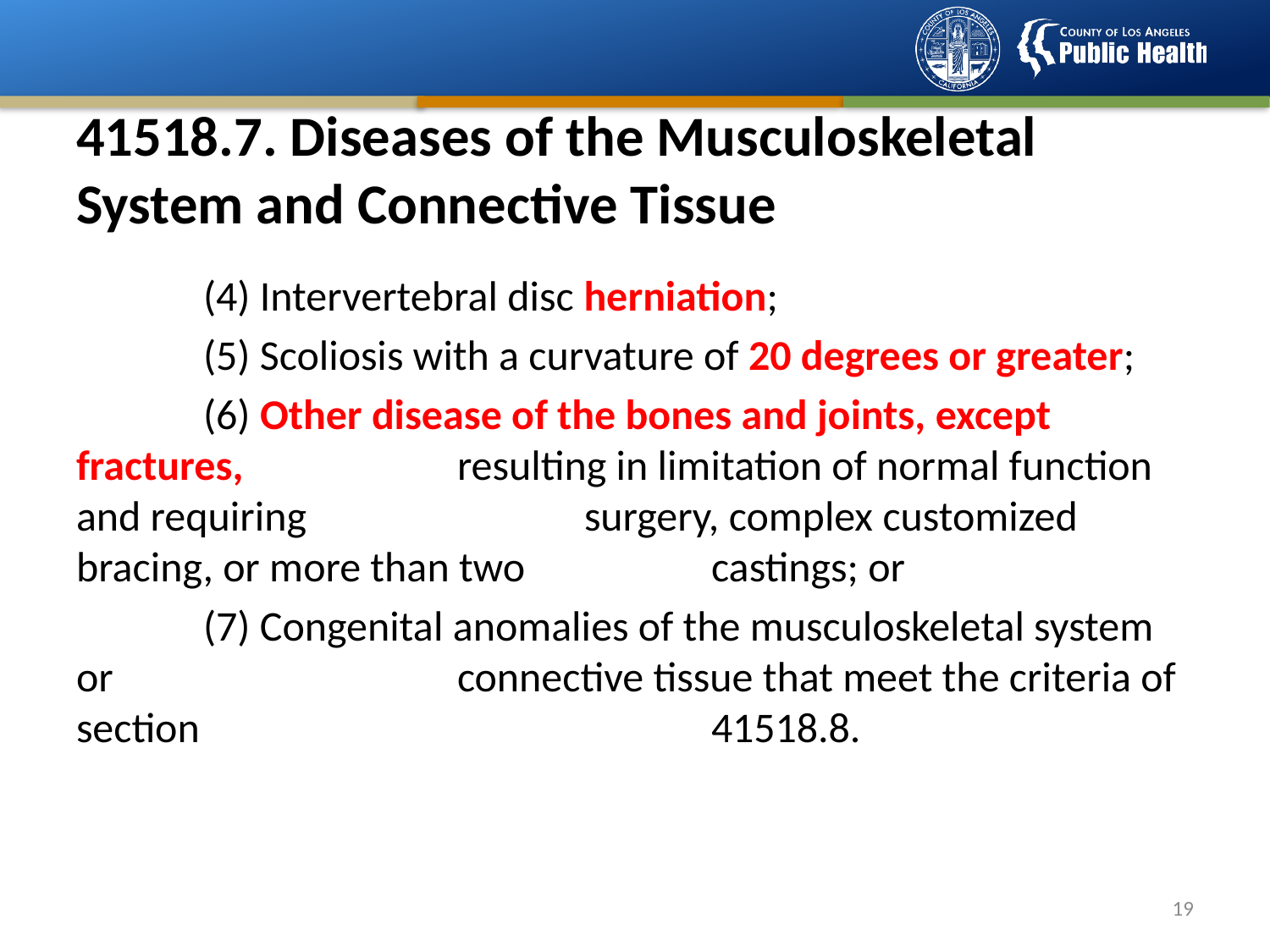

# 41518.7. Diseases of the Musculoskeletal System and Connective Tissue
	(4) Intervertebral disc herniation;
	(5) Scoliosis with a curvature of 20 degrees or greater;
	(6) Other disease of the bones and joints, except fractures, 		resulting in limitation of normal function and requiring 			surgery, complex customized bracing, or more than two 		castings; or
	(7) Congenital anomalies of the musculoskeletal system or 			connective tissue that meet the criteria of section 				41518.8.

19